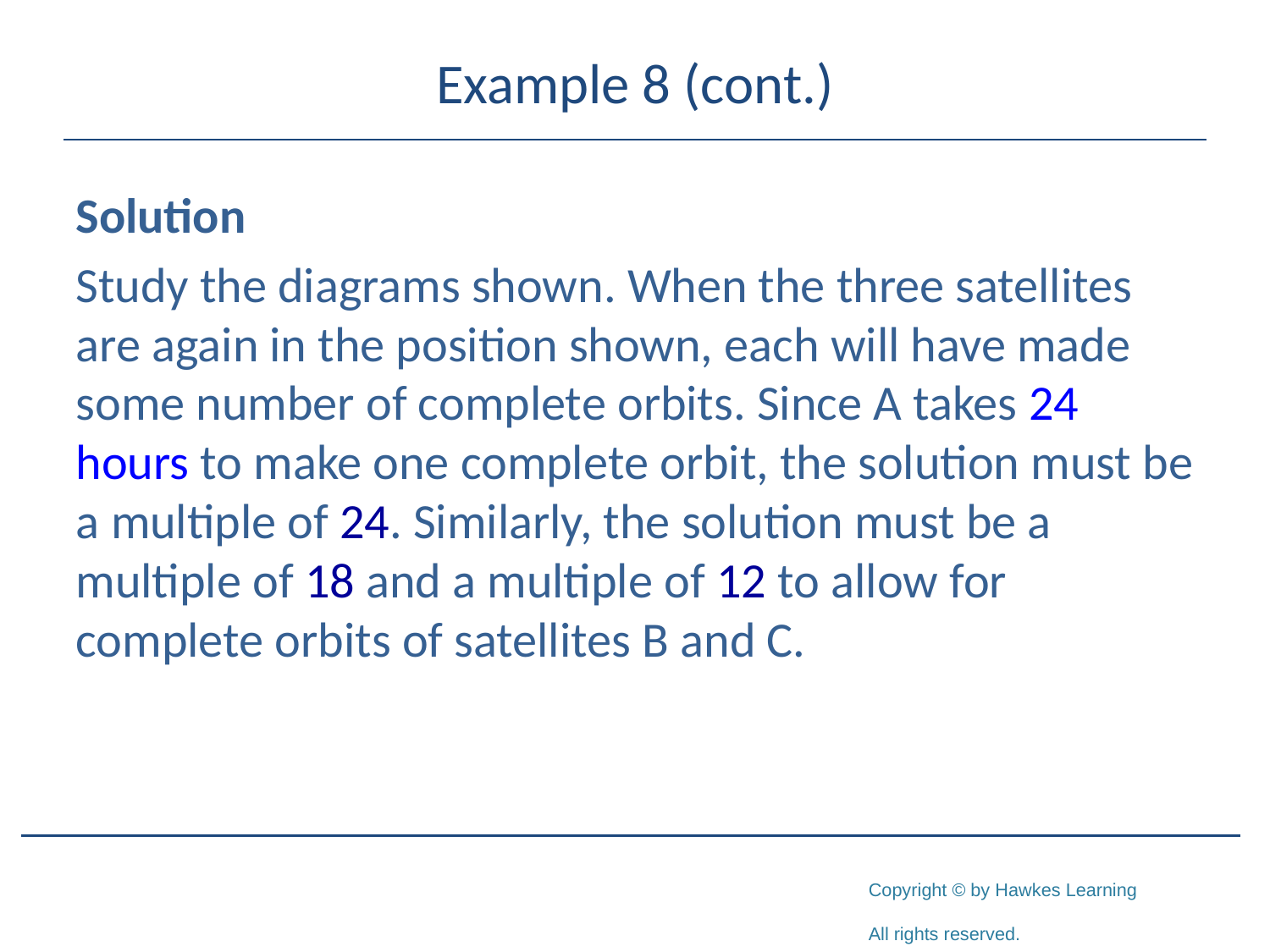

# Example 8 (cont.)
Solution
Study the diagrams shown. When the three satellites are again in the position shown, each will have made some number of complete orbits. Since A takes 24 hours to make one complete orbit, the solution must be a multiple of 24. Similarly, the solution must be a multiple of 18 and a multiple of 12 to allow for complete orbits of satellites B and C.